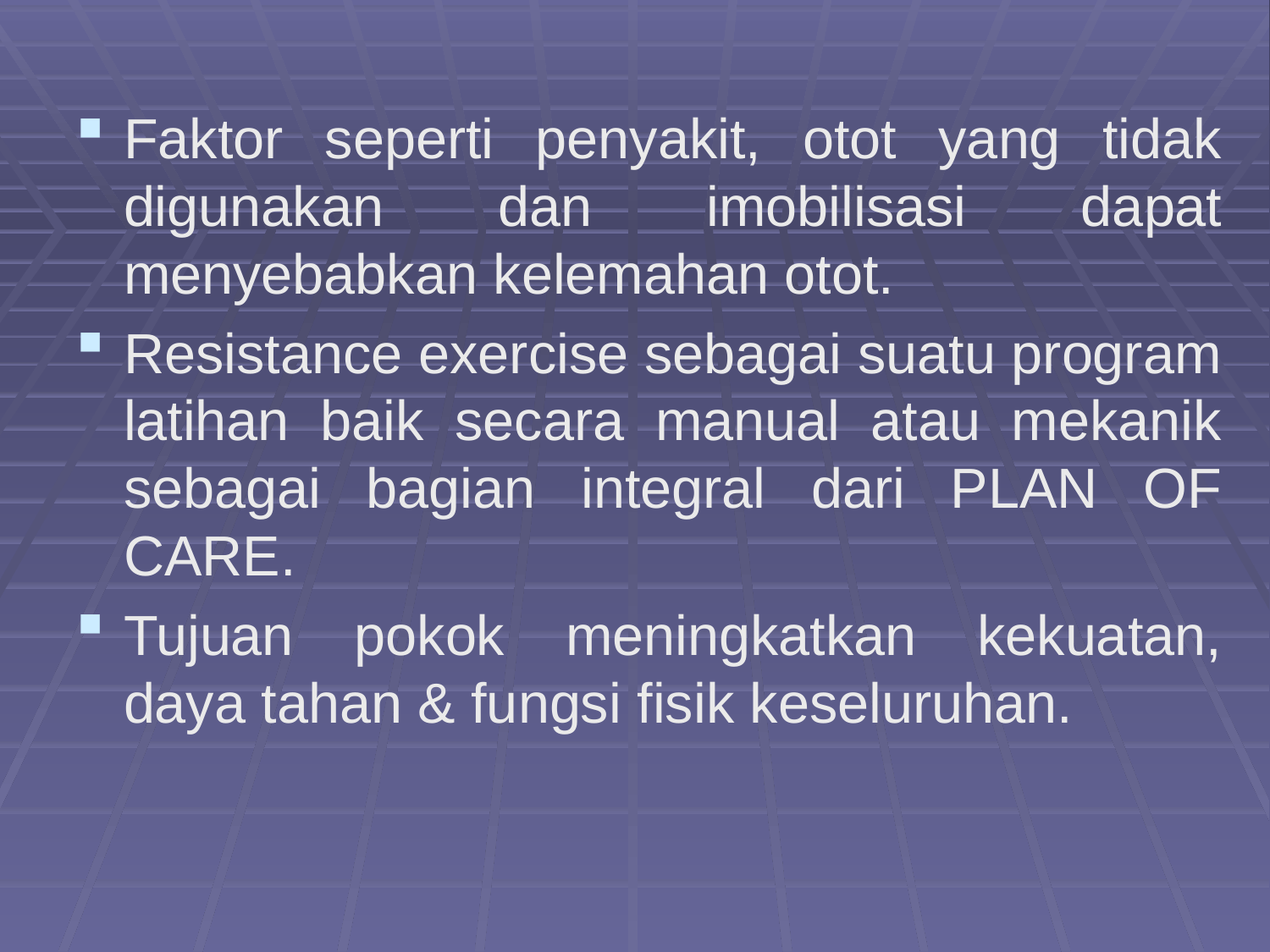

Faktor seperti penyakit, otot yang tidak digunakan dan imobilisasi dapat menyebabkan kelemahan otot.
Resistance exercise sebagai suatu program latihan baik secara manual atau mekanik sebagai bagian integral dari PLAN OF CARE.
Tujuan pokok meningkatkan kekuatan, daya tahan & fungsi fisik keseluruhan.